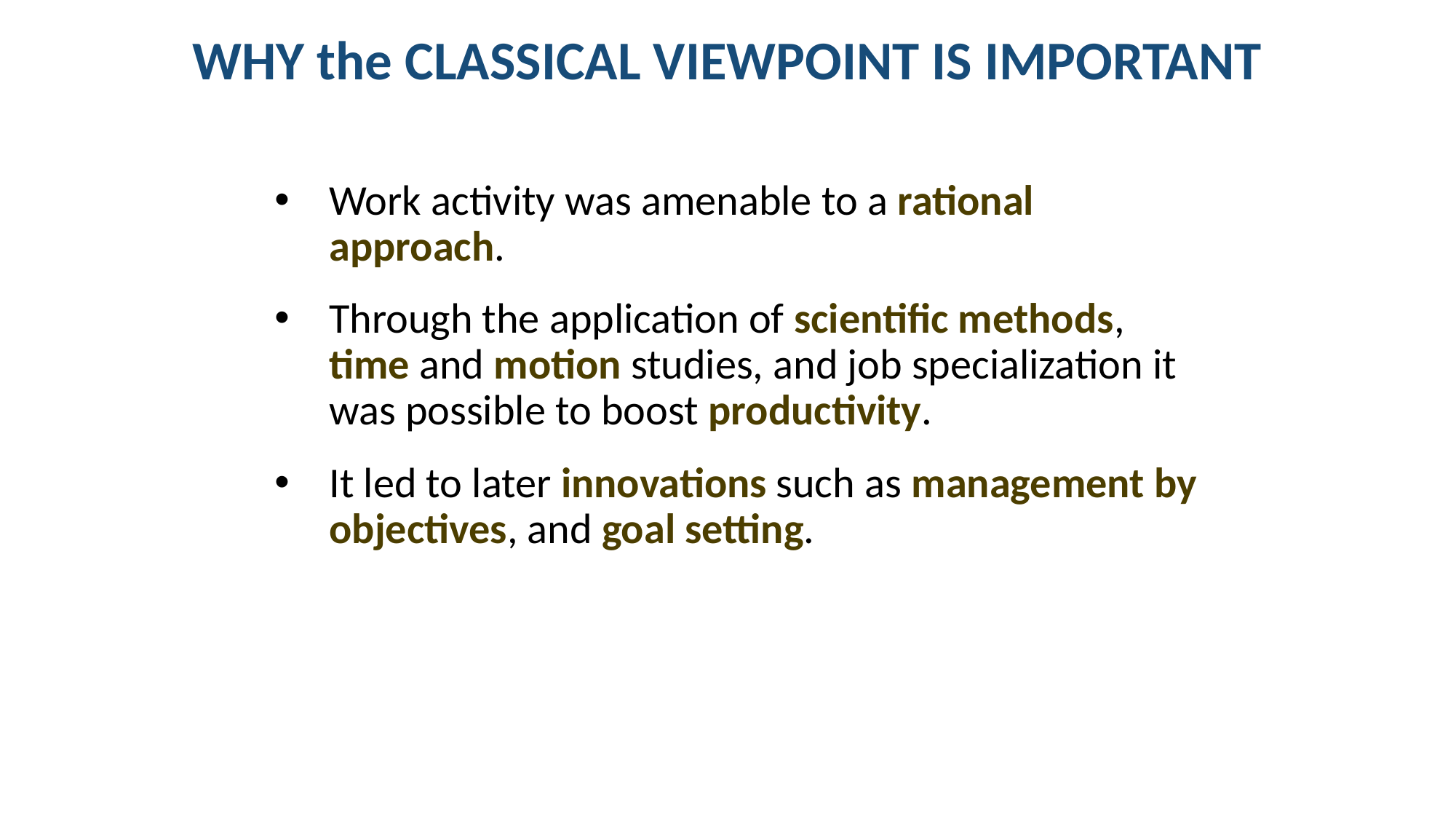

# WHY the CLASSICAL VIEWPOINT IS IMPORTANT
Work activity was amenable to a rational approach.
Through the application of scientific methods, time and motion studies, and job specialization it was possible to boost productivity.
It led to later innovations such as management by objectives, and goal setting.